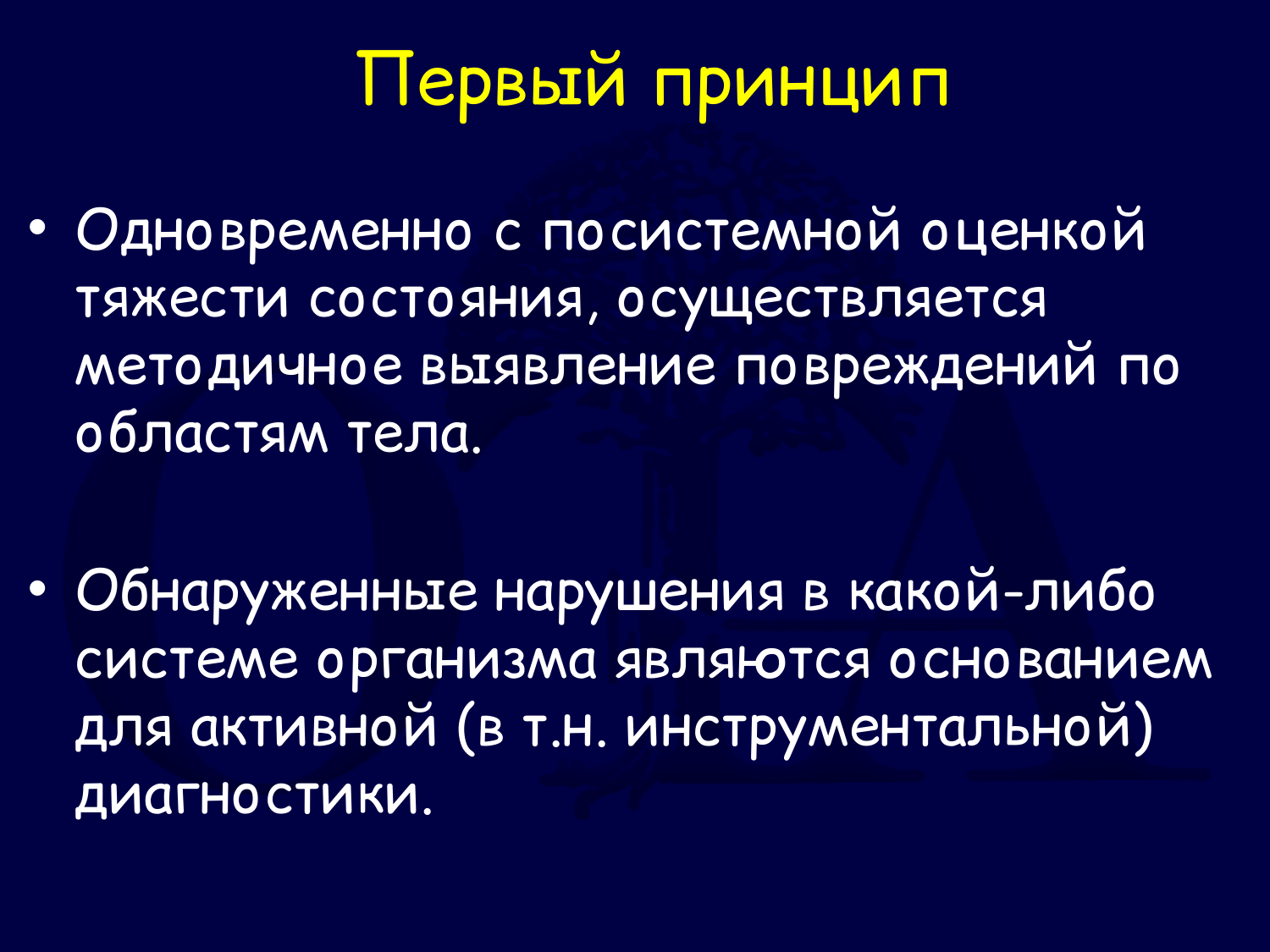

# Первый принцип
Одновременно с посистемной оценкой тяжести состояния, осуществляется методичное выявление повреждений по областям тела.

Обнаруженные нарушения в какой-либо системе организма являются основанием для активной (в т.н. инструментальной) диагностики.